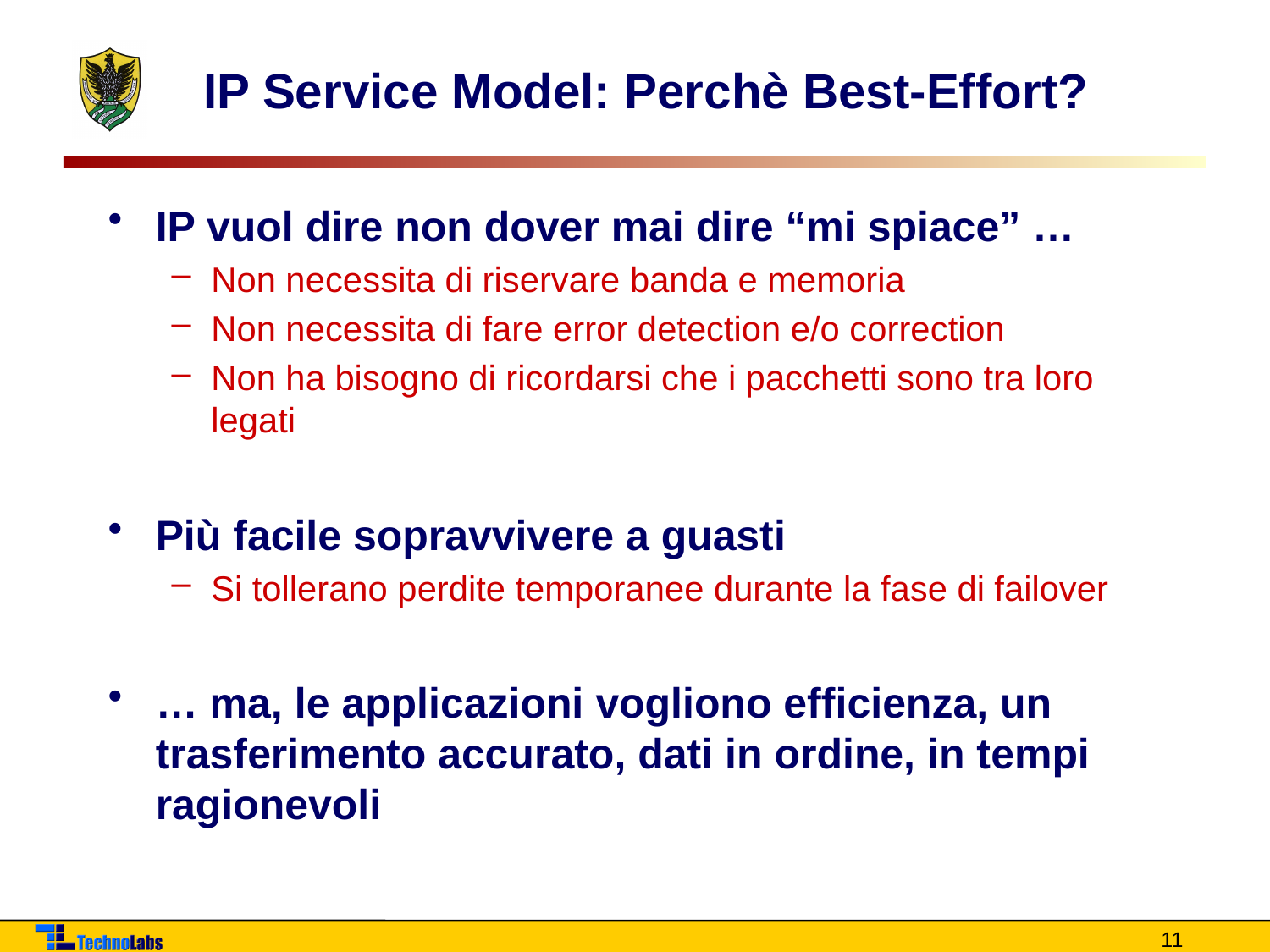

# IP Service Model: Perchè Best-Effort?
IP vuol dire non dover mai dire “mi spiace” …
Non necessita di riservare banda e memoria
Non necessita di fare error detection e/o correction
Non ha bisogno di ricordarsi che i pacchetti sono tra loro legati

Più facile sopravvivere a guasti
Si tollerano perdite temporanee durante la fase di failover

… ma, le applicazioni vogliono efficienza, un trasferimento accurato, dati in ordine, in tempi ragionevoli
11